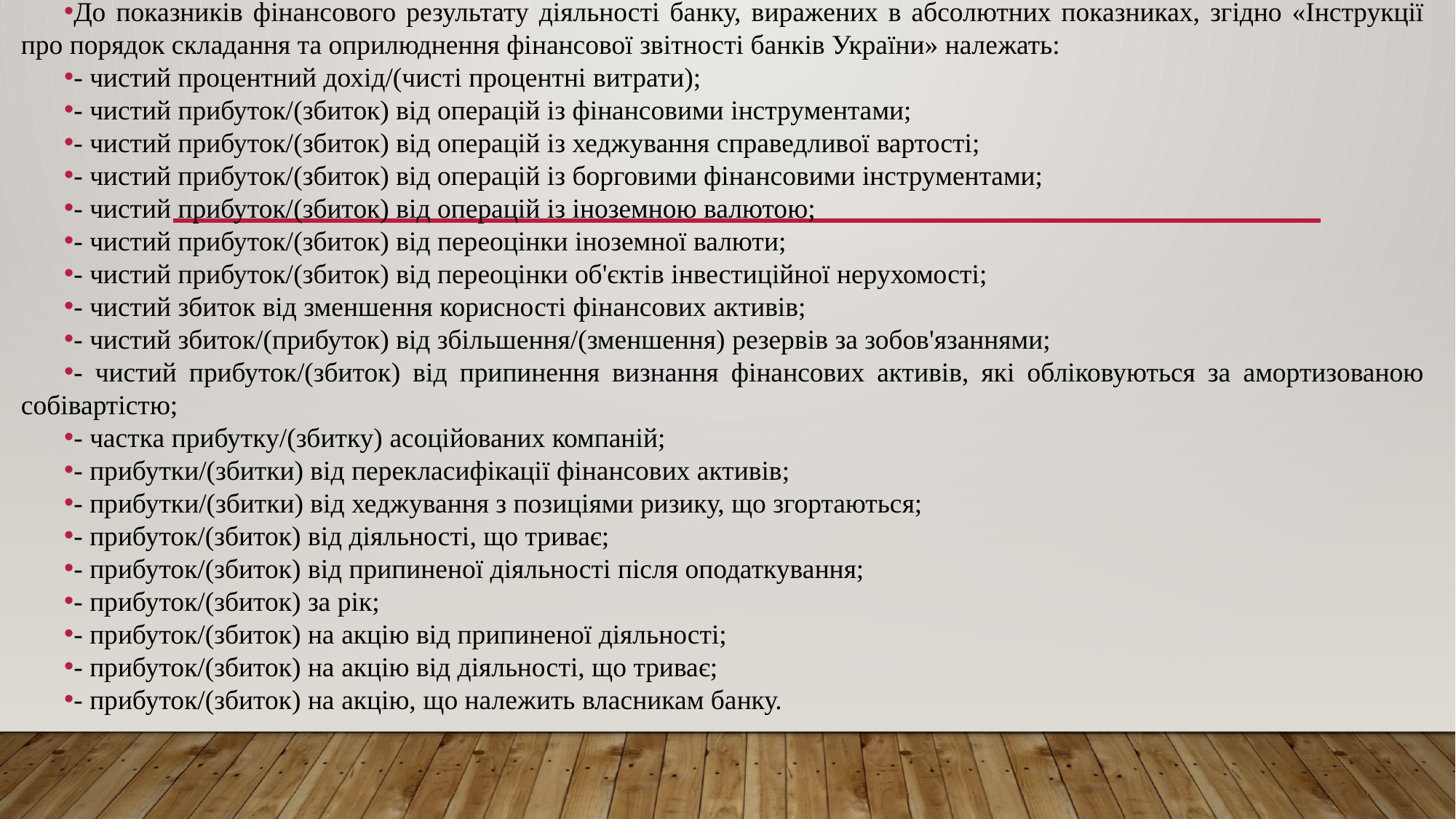

До показників фінансового результату діяльності банку, виражених в абсолютних показниках, згідно «Інструкції про порядок складання та оприлюднення фінансової звітності банків України» належать:
- чистий процентний дохід/(чисті процентні витрати);
- чистий прибуток/(збиток) від операцій із фінансовими інструментами;
- чистий прибуток/(збиток) від операцій із хеджування справедливої вартості;
- чистий прибуток/(збиток) від операцій із борговими фінансовими інструментами;
- чистий прибуток/(збиток) від операцій із іноземною валютою;
- чистий прибуток/(збиток) від переоцінки іноземної валюти;
- чистий прибуток/(збиток) від переоцінки об'єктів інвестиційної нерухомості;
- чистий збиток від зменшення корисності фінансових активів;
- чистий збиток/(прибуток) від збільшення/(зменшення) резервів за зобов'язаннями;
- чистий прибуток/(збиток) від припинення визнання фінансових активів, які обліковуються за амортизованою собівартістю;
- частка прибутку/(збитку) асоційованих компаній;
- прибутки/(збитки) від перекласифікації фінансових активів;
- прибутки/(збитки) від хеджування з позиціями ризику, що згортаються;
- прибуток/(збиток) від діяльності, що триває;
- прибуток/(збиток) від припиненої діяльності після оподаткування;
- прибуток/(збиток) за рік;
- прибуток/(збиток) на акцію від припиненої діяльності;
- прибуток/(збиток) на акцію від діяльності, що триває;
- прибуток/(збиток) на акцію, що належить власникам банку.